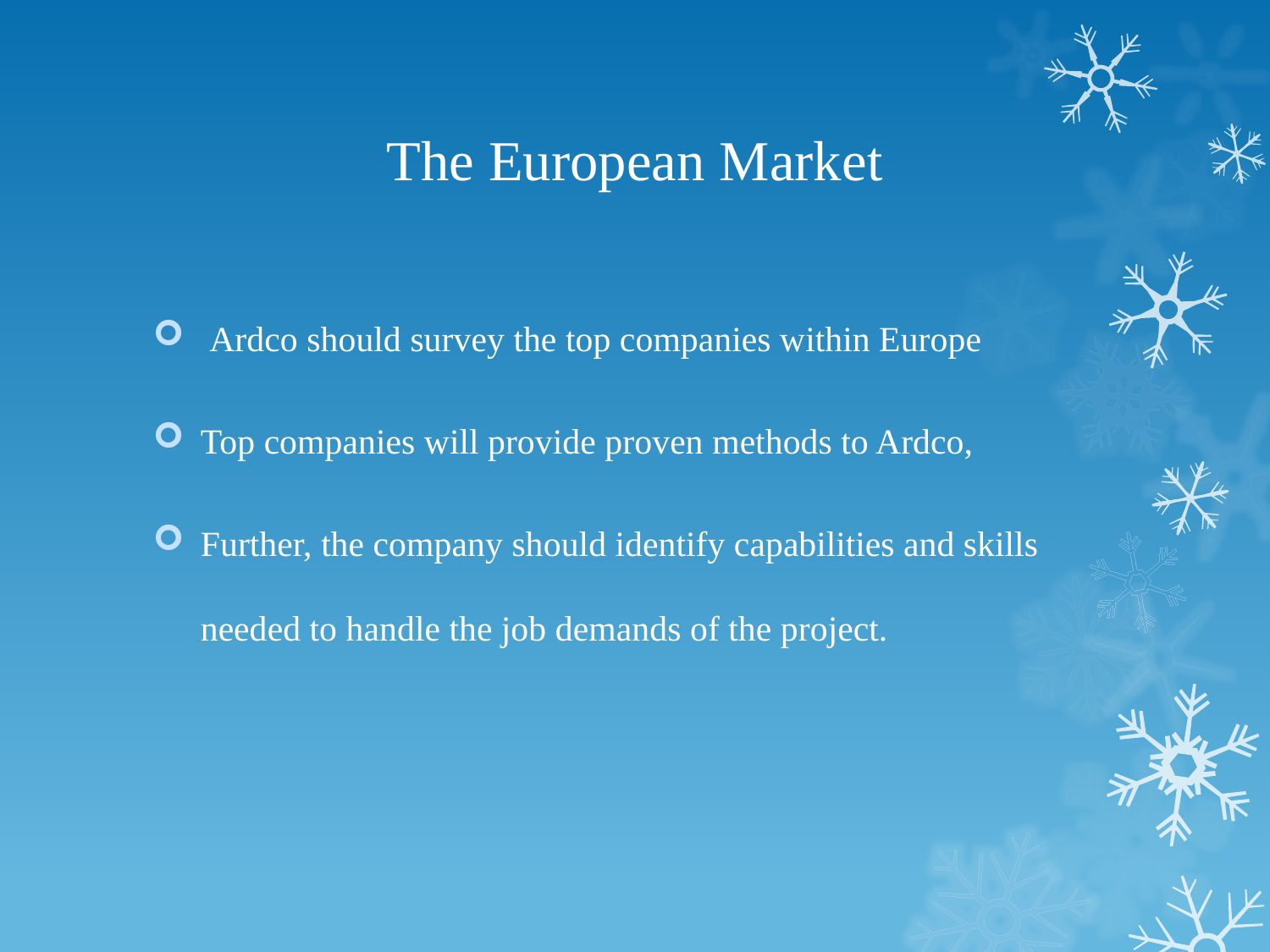

Ardco should survey the top companies within Europe
Top companies will provide proven methods to Ardco,
Further, the company should identify capabilities and skills needed to handle the job demands of the project.
# The European Market